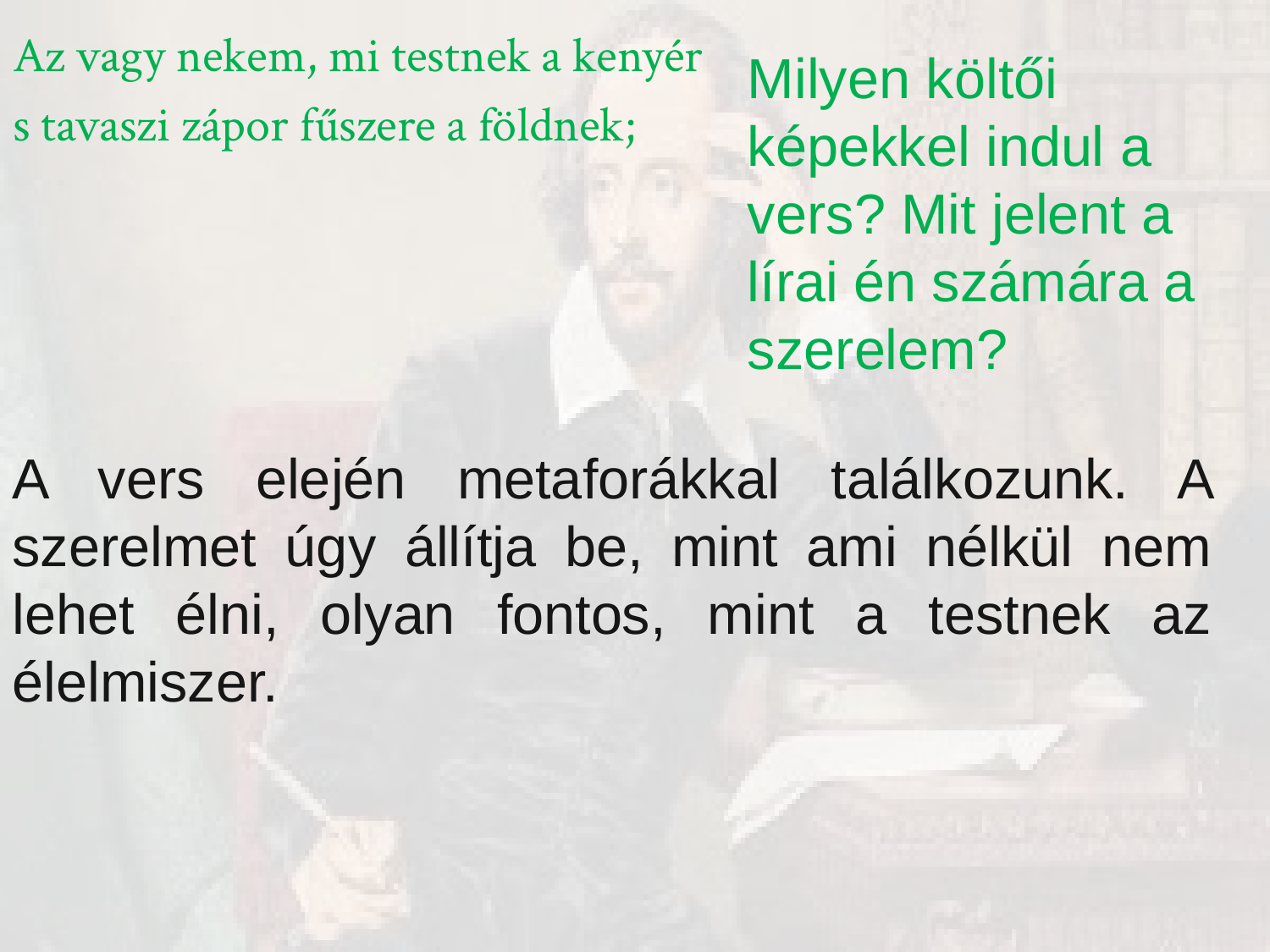

Az vagy nekem, mi testnek a kenyér
s tavaszi zápor fűszere a földnek;

Milyen költői képekkel indul a vers? Mit jelent a lírai én számára a szerelem?
A vers elején metaforákkal találkozunk. A szerelmet úgy állítja be, mint ami nélkül nem lehet élni, olyan fontos, mint a testnek az élelmiszer.